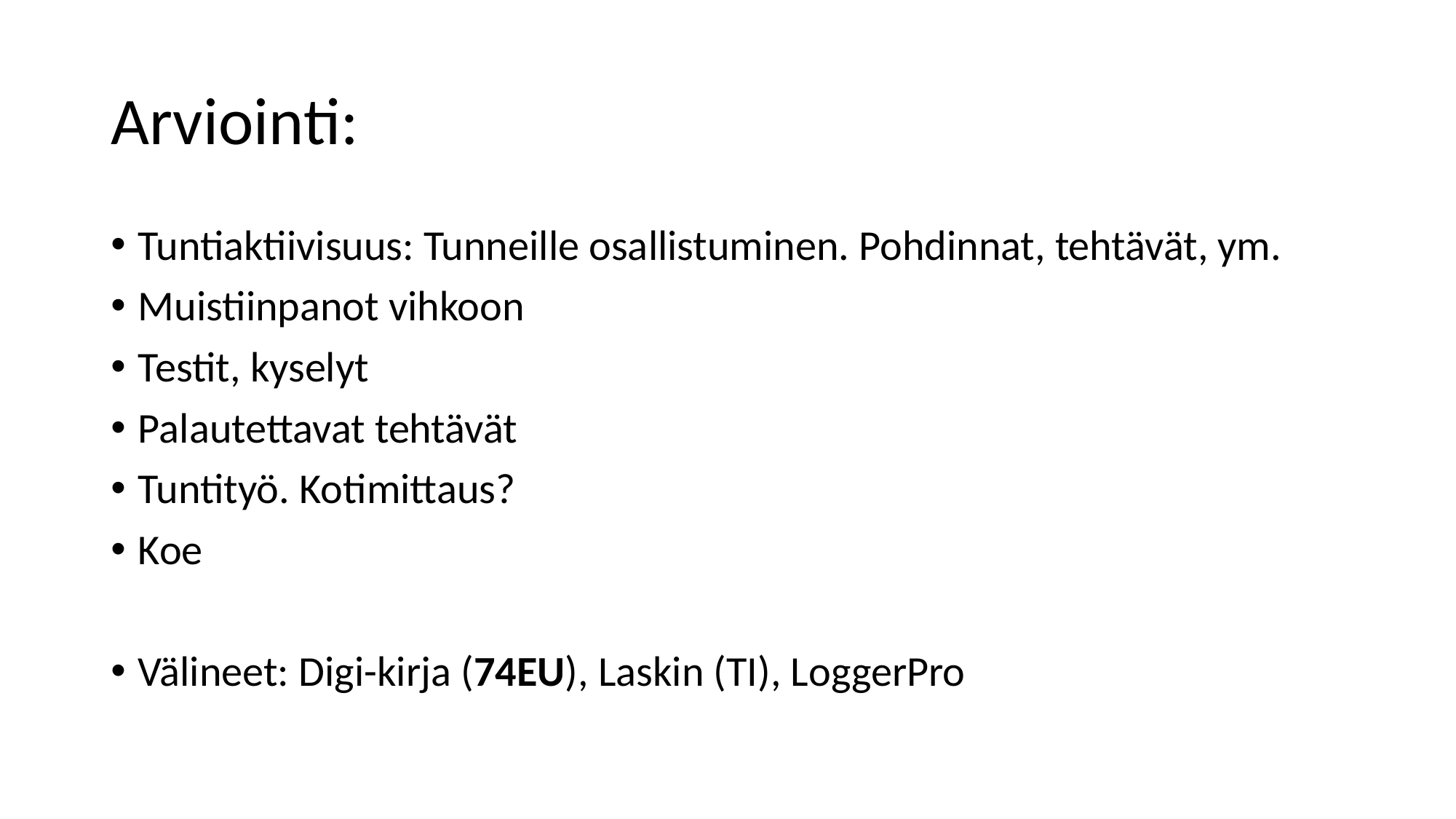

# Arviointi:
Tuntiaktiivisuus: Tunneille osallistuminen. Pohdinnat, tehtävät, ym.
Muistiinpanot vihkoon
Testit, kyselyt
Palautettavat tehtävät
Tuntityö. Kotimittaus?
Koe

Välineet: Digi-kirja (74EU), Laskin (TI), LoggerPro